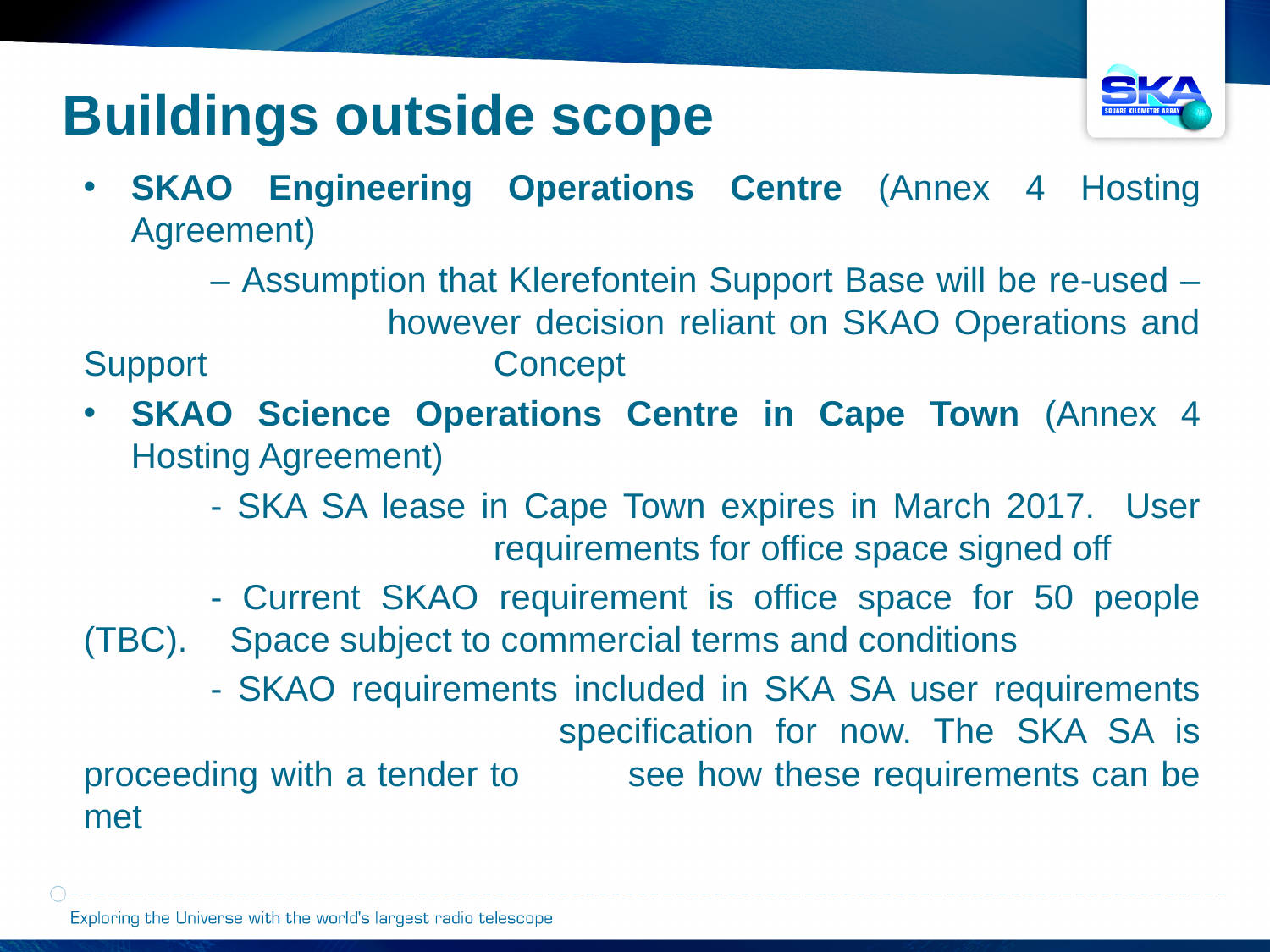

Buildings outside scope
SKAO Engineering Operations Centre (Annex 4 Hosting Agreement)
	– Assumption that Klerefontein Support Base will be re-used – 	  	   however decision reliant on SKAO Operations and Support 	  	   Concept
SKAO Science Operations Centre in Cape Town (Annex 4 Hosting Agreement)
	- SKA SA lease in Cape Town expires in March 2017.  User 	  	  	   requirements for office space signed off
	- Current SKAO requirement is office space for 50 people (TBC).  	  Space subject to commercial terms and conditions
	- SKAO requirements included in SKA SA user requirements 	  	  	  specification for now. The SKA SA is proceeding with a tender to 	  see how these requirements can be met